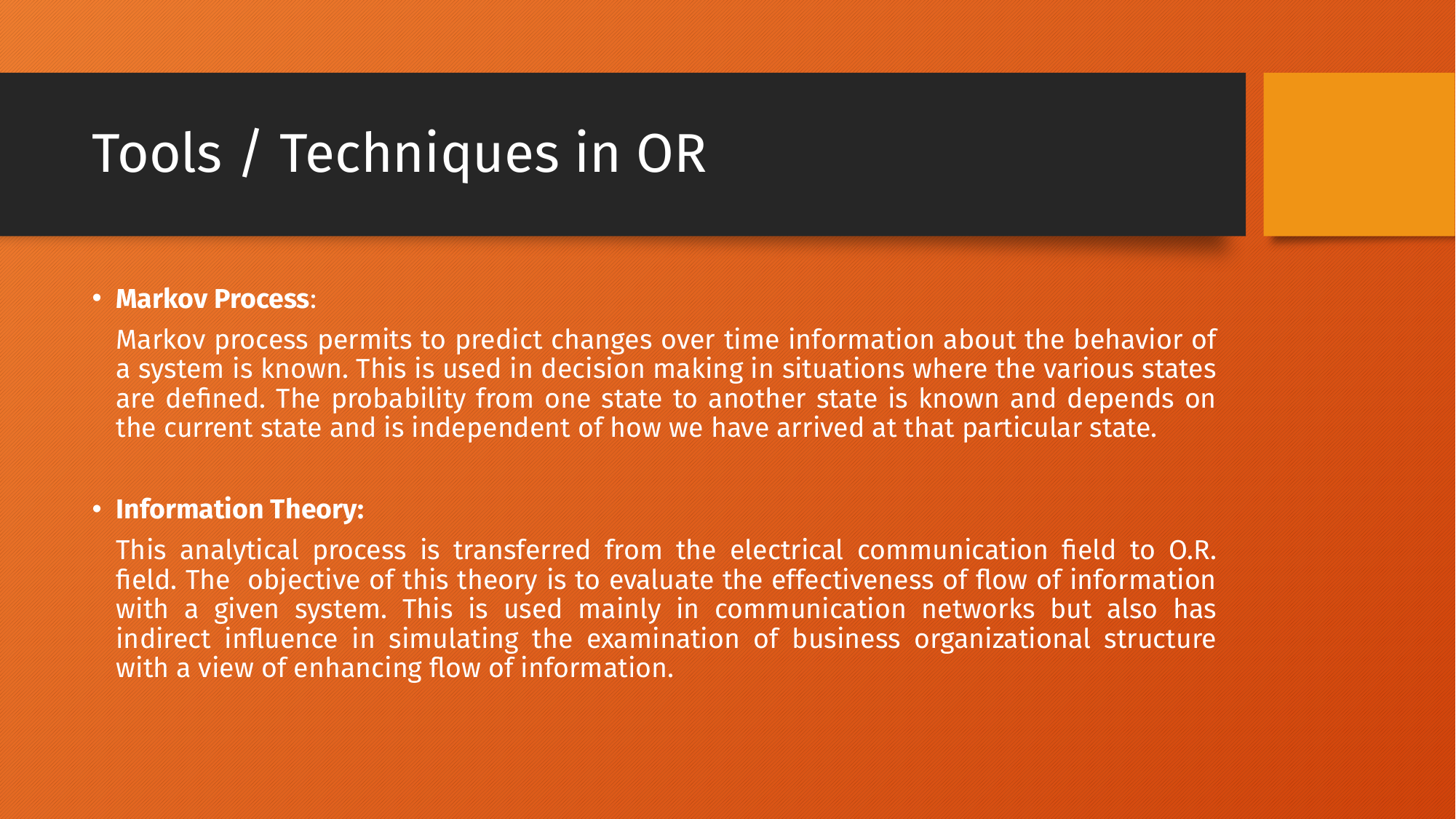

# Tools / Techniques in OR
Markov Process:
	Markov process permits to predict changes over time information about the behavior of a system is known. This is used in decision making in situations where the various states are defined. The probability from one state to another state is known and depends on the current state and is independent of how we have arrived at that particular state.

Information Theory:
	This analytical process is transferred from the electrical communication field to O.R. field. The  objective of this theory is to evaluate the effectiveness of flow of information with a given system. This is used mainly in communication networks but also has indirect influence in simulating the examination of business organizational structure with a view of enhancing flow of information.